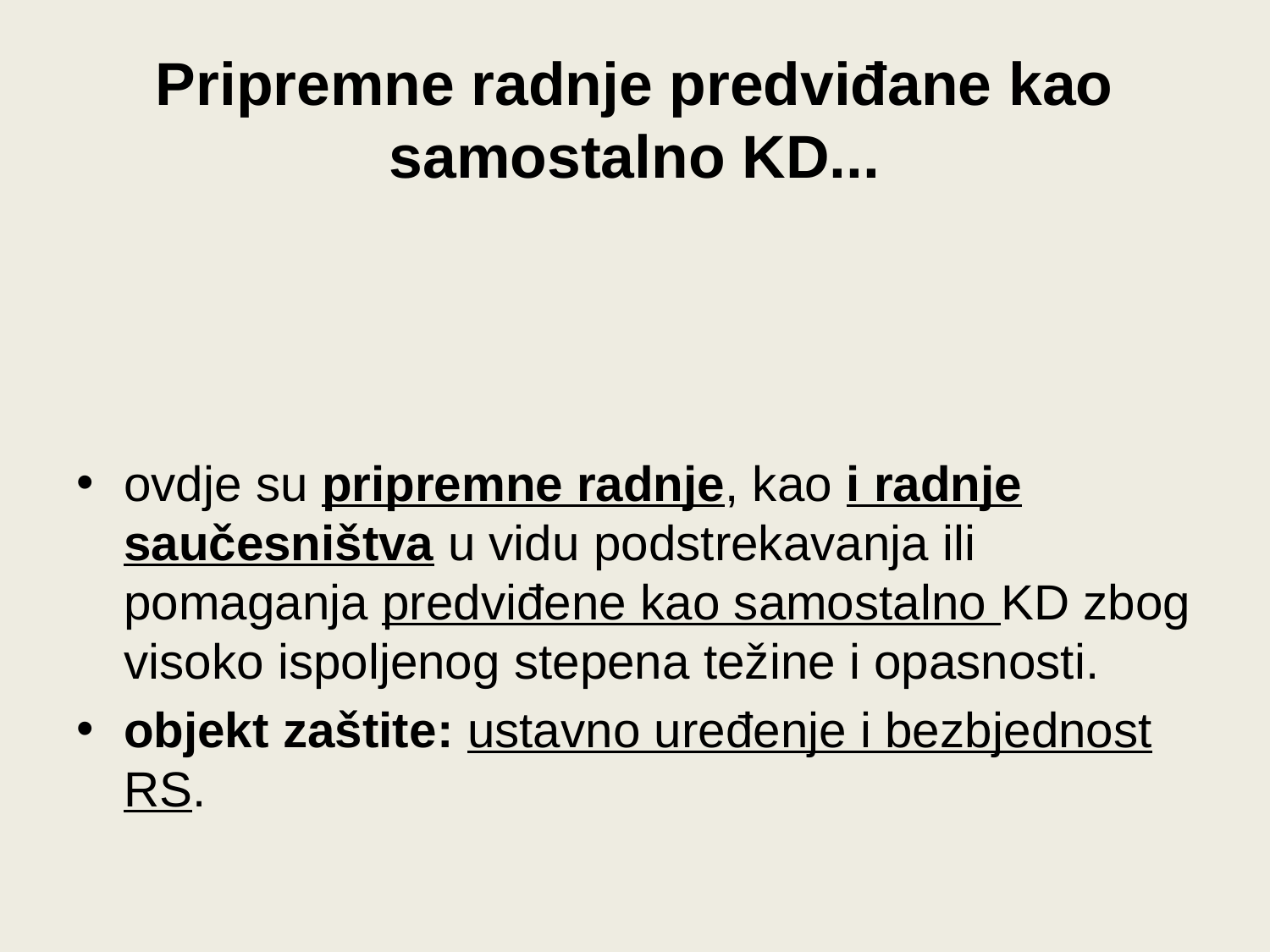

# Pripremne radnje predviđane kao samostalno KD...
ovdje su pripremne radnje, kao i radnje saučesništva u vidu podstrekavanja ili pomaganja predviđene kao samostalno KD zbog visoko ispoljenog stepena težine i opasnosti.
objekt zaštite: ustavno uređenje i bezbjednost RS.